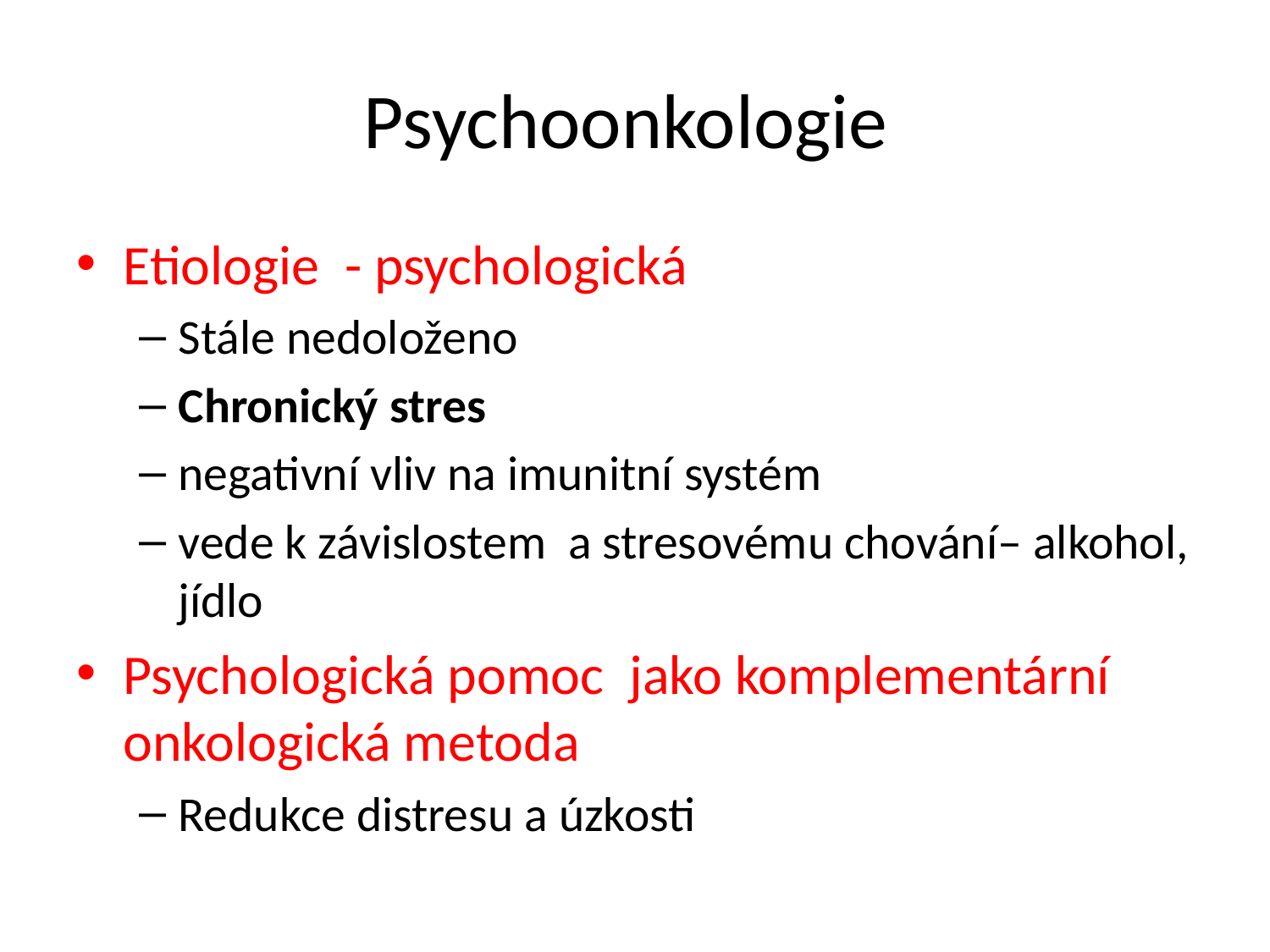

# Psychoonkologie
Etiologie  - psychologická
Stále nedoloženo
Chronický stres
negativní vliv na imunitní systém
vede k závislostem  a stresovému chování– alkohol, jídlo
Psychologická pomoc  jako komplementární onkologická metoda
Redukce distresu a úzkosti